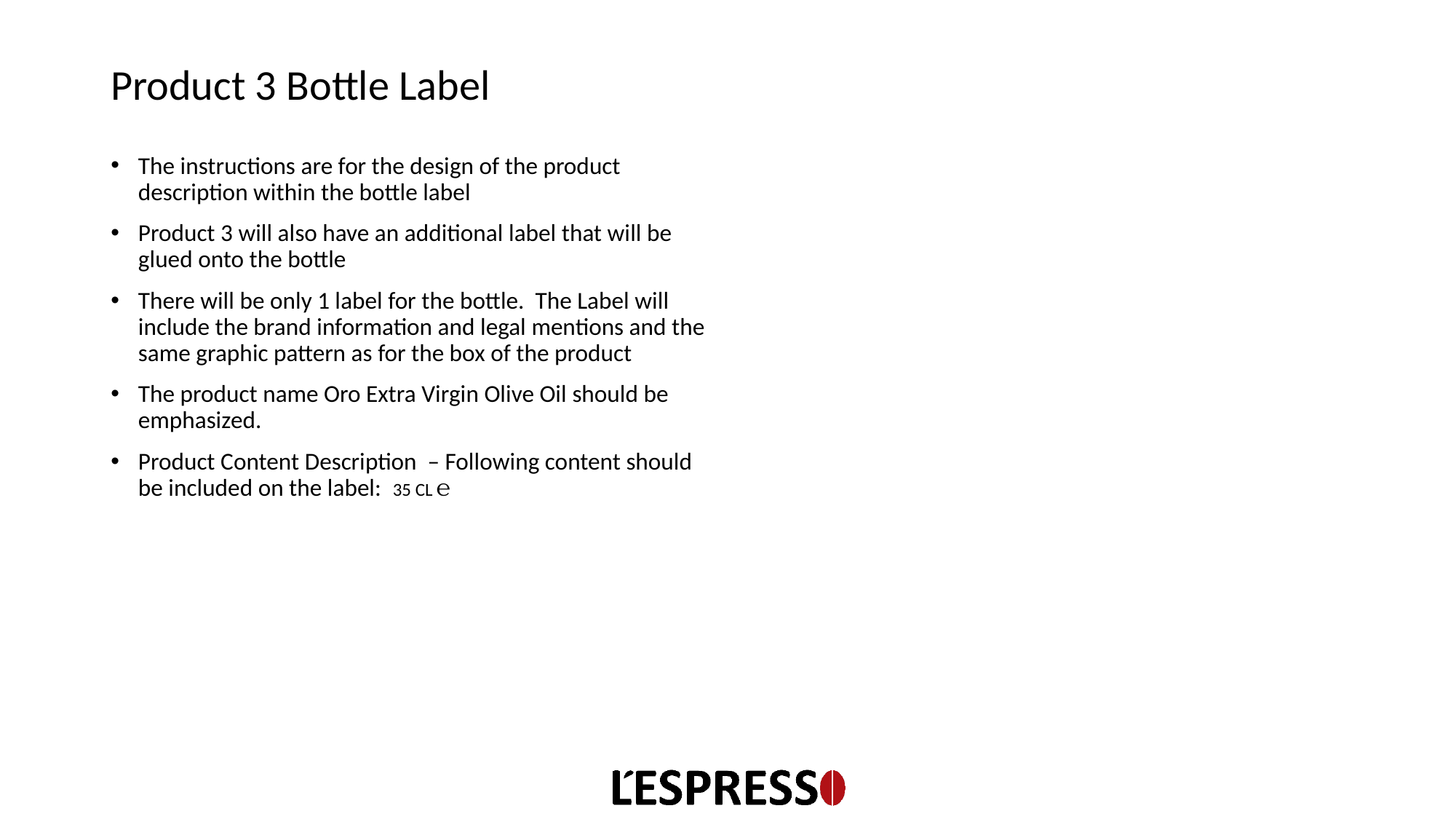

# Product 3 Bottle Label
The instructions are for the design of the product description within the bottle label
Product 3 will also have an additional label that will be glued onto the bottle
There will be only 1 label for the bottle.  The Label will include the brand information and legal mentions and the same graphic pattern as for the box of the product
The product name Oro Extra Virgin Olive Oil should be emphasized.
Product Content Description  – Following content should be included on the label:  35 CL ℮